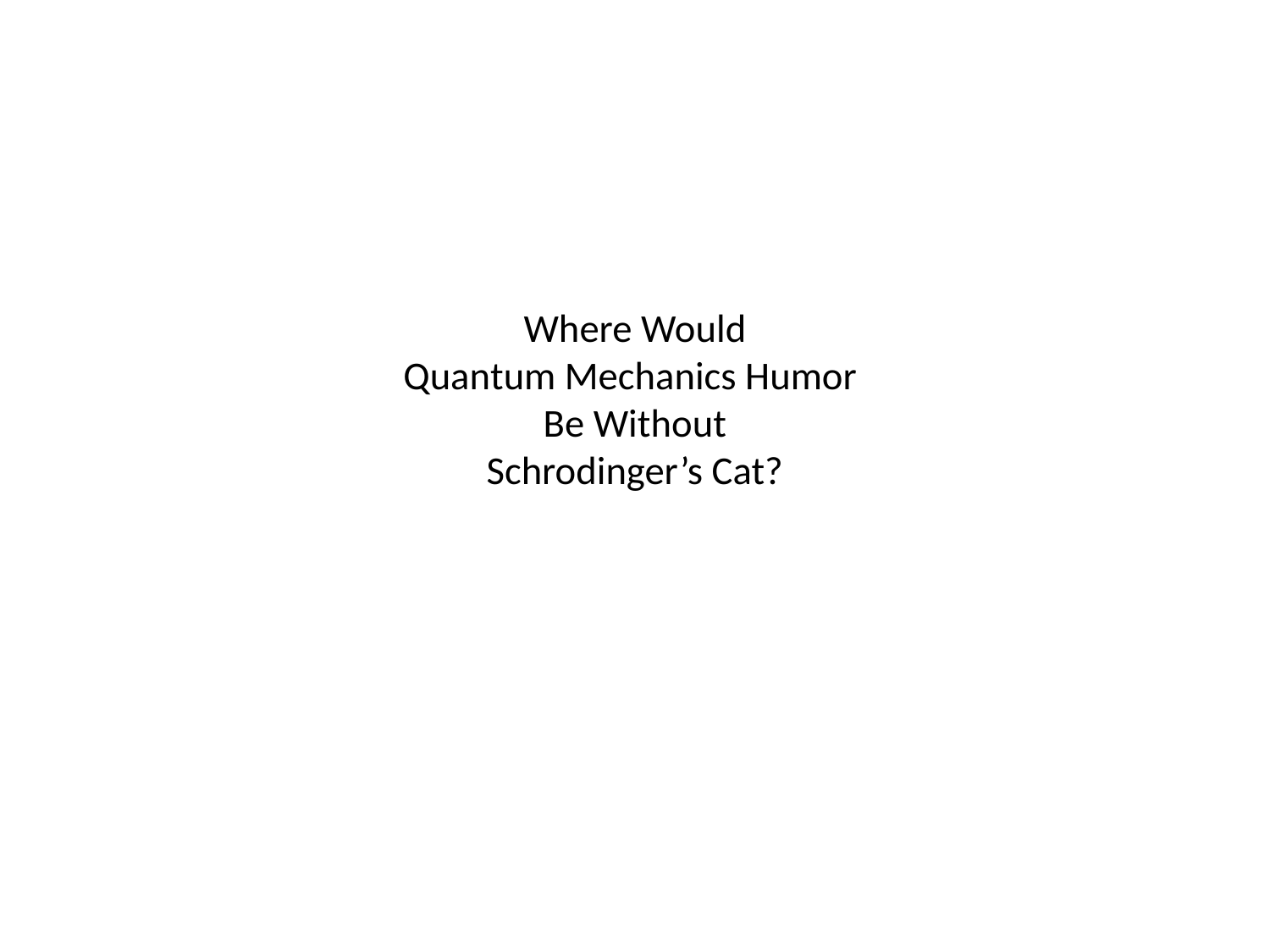

# Where Would Quantum Mechanics Humor Be Without Schrodinger’s Cat?